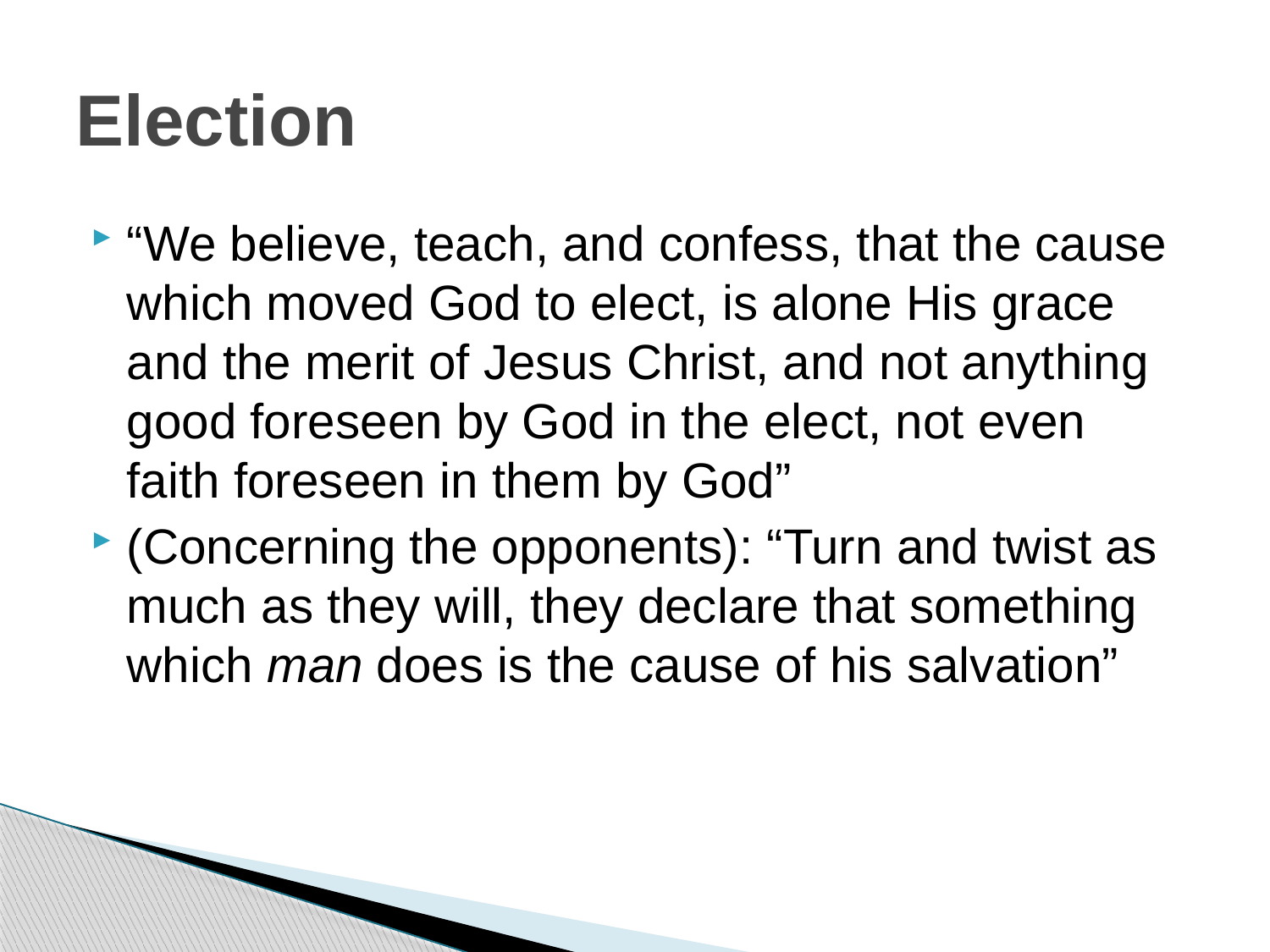

# Election
“We believe, teach, and confess, that the cause which moved God to elect, is alone His grace and the merit of Jesus Christ, and not anything good foreseen by God in the elect, not even faith foreseen in them by God”
(Concerning the opponents): “Turn and twist as much as they will, they declare that something which man does is the cause of his salvation”